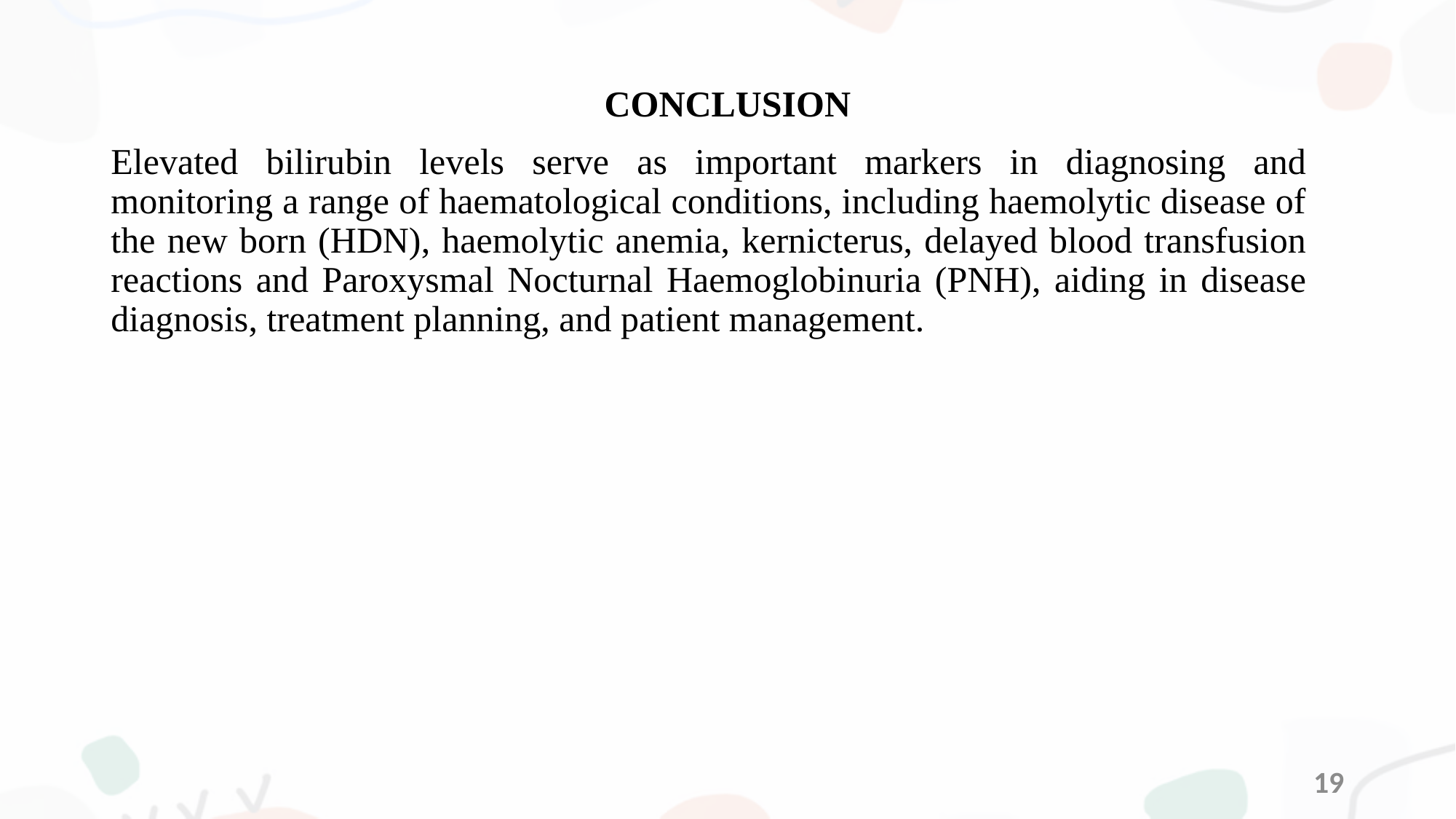

# CONCLUSION
Elevated bilirubin levels serve as important markers in diagnosing and monitoring a range of haematological conditions, including haemolytic disease of the new born (HDN), haemolytic anemia, kernicterus, delayed blood transfusion reactions and Paroxysmal Nocturnal Haemoglobinuria (PNH), aiding in disease diagnosis, treatment planning, and patient management.
19